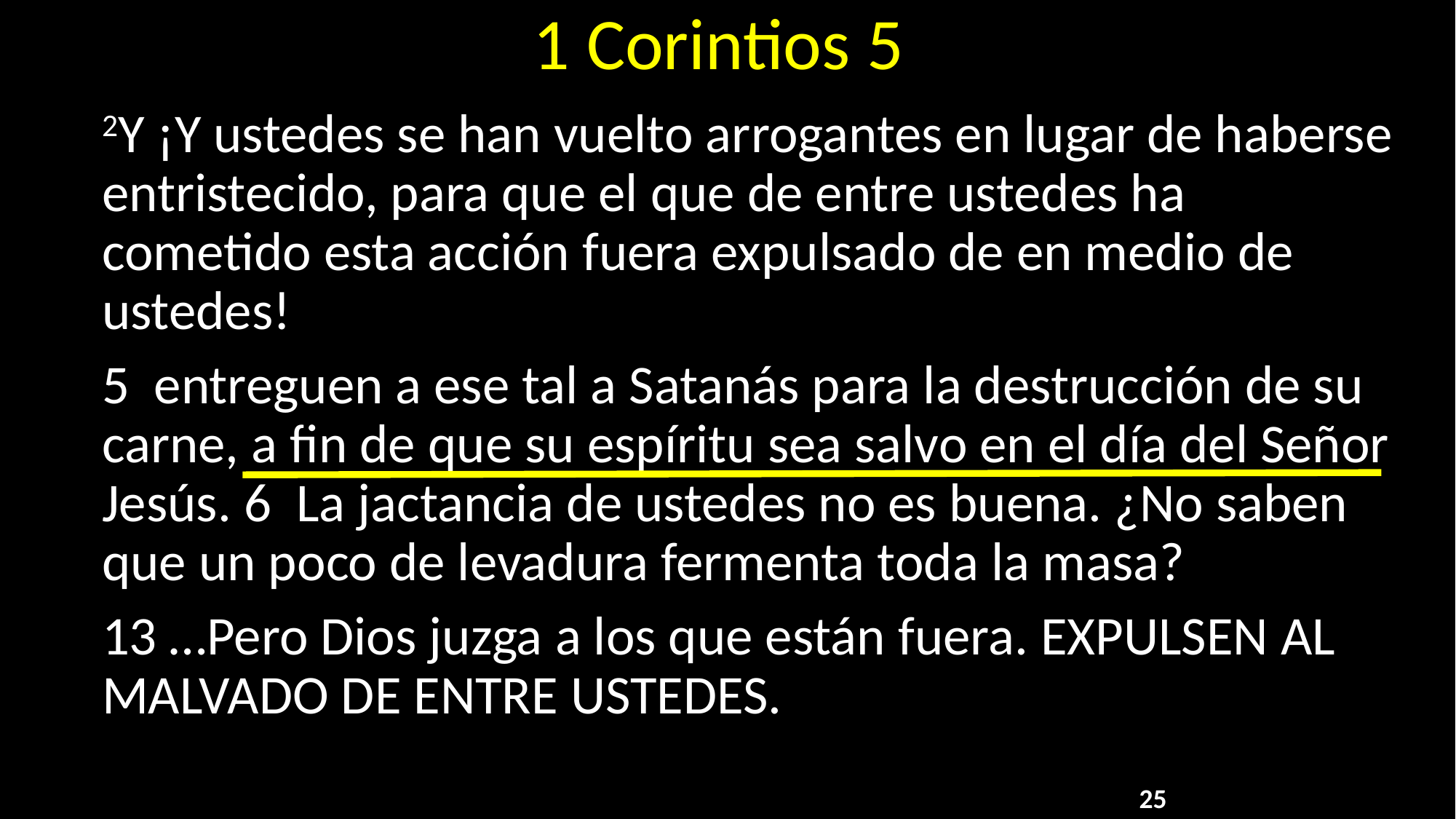

# 1 Corintios 5
2Y ¡Y ustedes se han vuelto arrogantes en lugar de haberse entristecido, para que el que de entre ustedes ha cometido esta acción fuera expulsado de en medio de ustedes!
5  entreguen a ese tal a Satanás para la destrucción de su carne, a fin de que su espíritu sea salvo en el día del Señor Jesús. 6  La jactancia de ustedes no es buena. ¿No saben que un poco de levadura fermenta toda la masa?
13 …Pero Dios juzga a los que están fuera. EXPULSEN AL MALVADO DE ENTRE USTEDES.

25